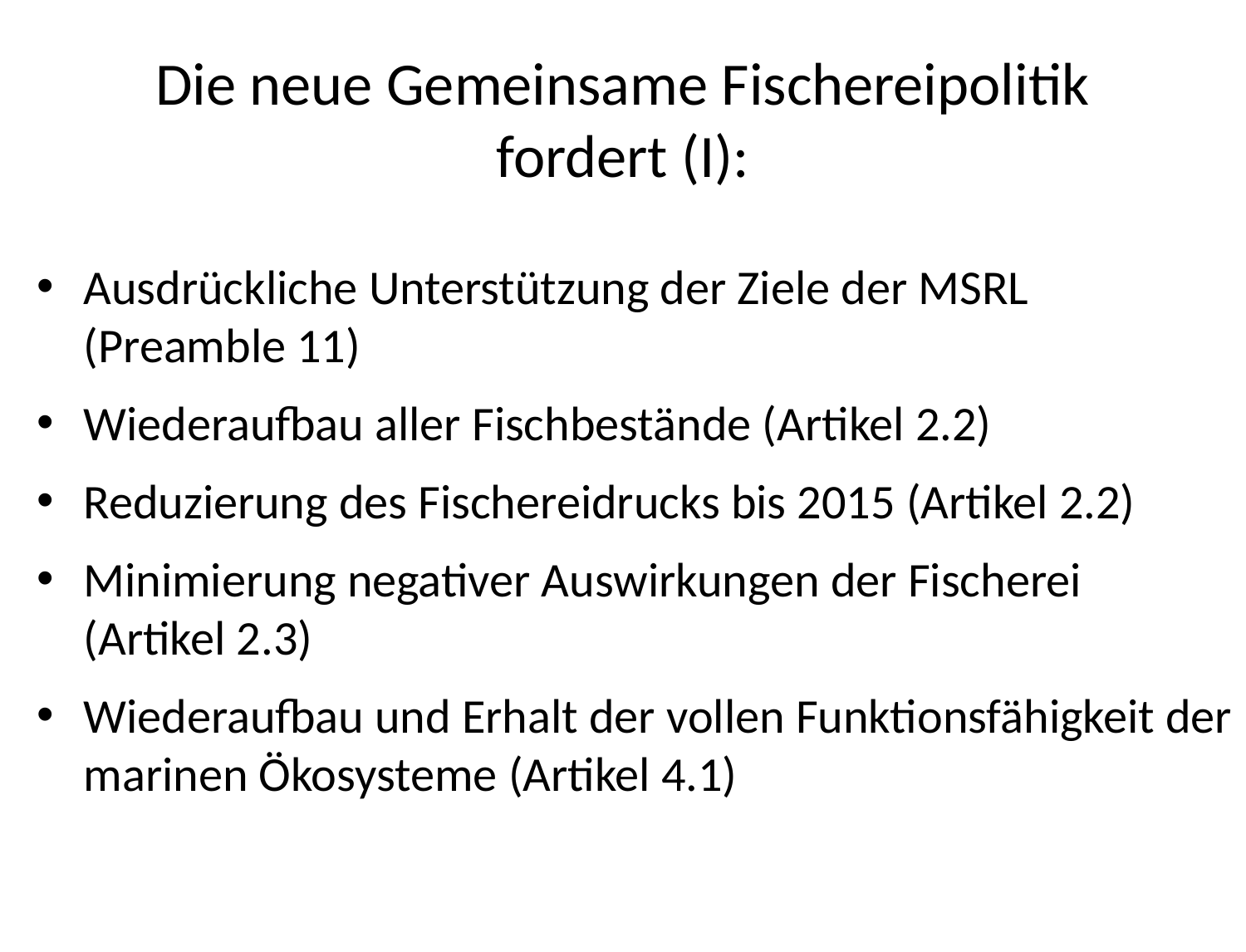

# Die neue Gemeinsame Fischereipolitik fordert (I):
Ausdrückliche Unterstützung der Ziele der MSRL (Preamble 11)
Wiederaufbau aller Fischbestände (Artikel 2.2)
Reduzierung des Fischereidrucks bis 2015 (Artikel 2.2)
Minimierung negativer Auswirkungen der Fischerei (Artikel 2.3)
Wiederaufbau und Erhalt der vollen Funktionsfähigkeit der marinen Ökosysteme (Artikel 4.1)